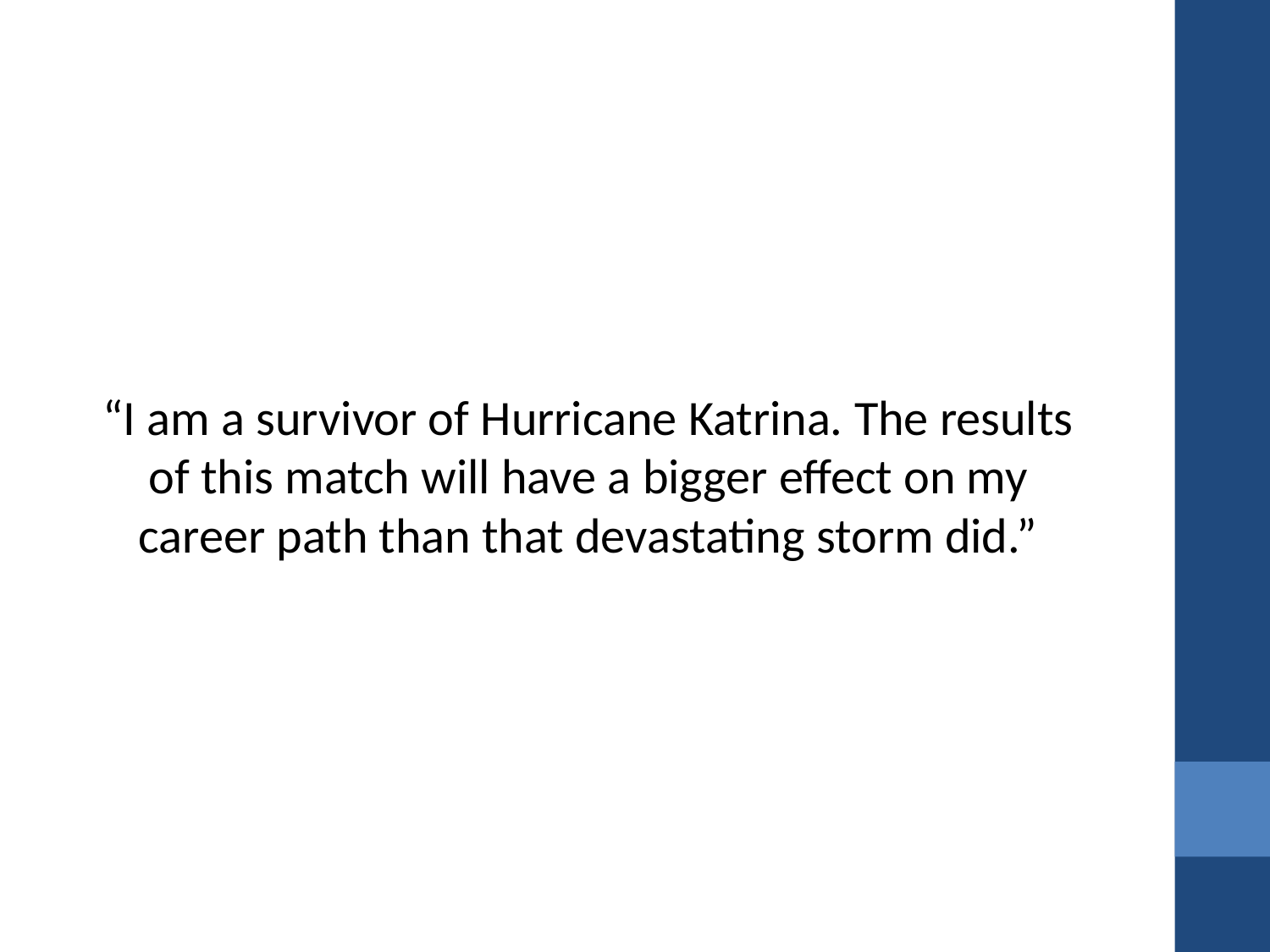

“I am a survivor of Hurricane Katrina. The results of this match will have a bigger effect on my career path than that devastating storm did.”